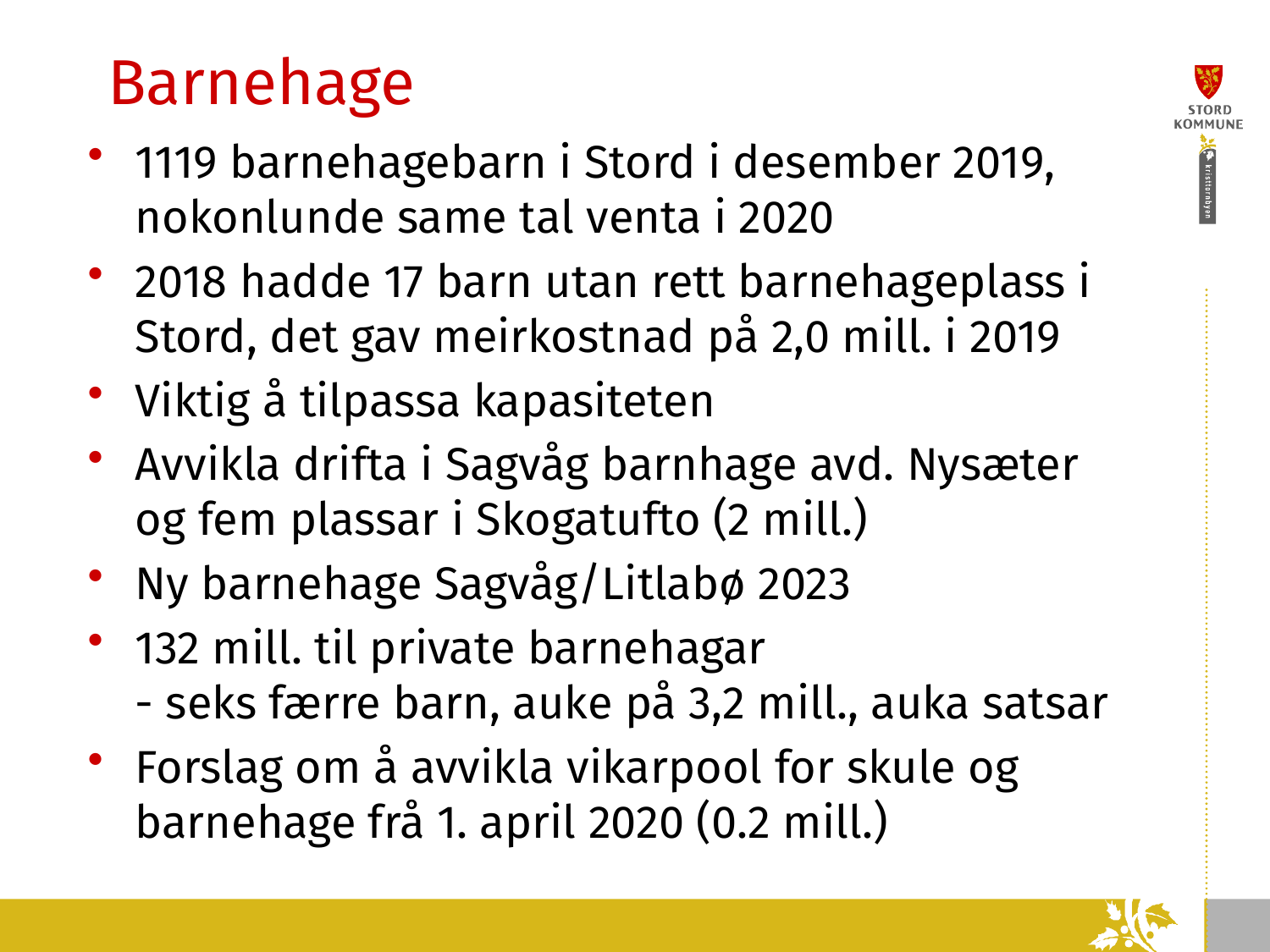

# Barnehage
1119 barnehagebarn i Stord i desember 2019, nokonlunde same tal venta i 2020
2018 hadde 17 barn utan rett barnehageplass i Stord, det gav meirkostnad på 2,0 mill. i 2019
Viktig å tilpassa kapasiteten
Avvikla drifta i Sagvåg barnhage avd. Nysæter og fem plassar i Skogatufto (2 mill.)
Ny barnehage Sagvåg/Litlabø 2023
132 mill. til private barnehagar
- seks færre barn, auke på 3,2 mill., auka satsar
Forslag om å avvikla vikarpool for skule og barnehage frå 1. april 2020 (0.2 mill.)